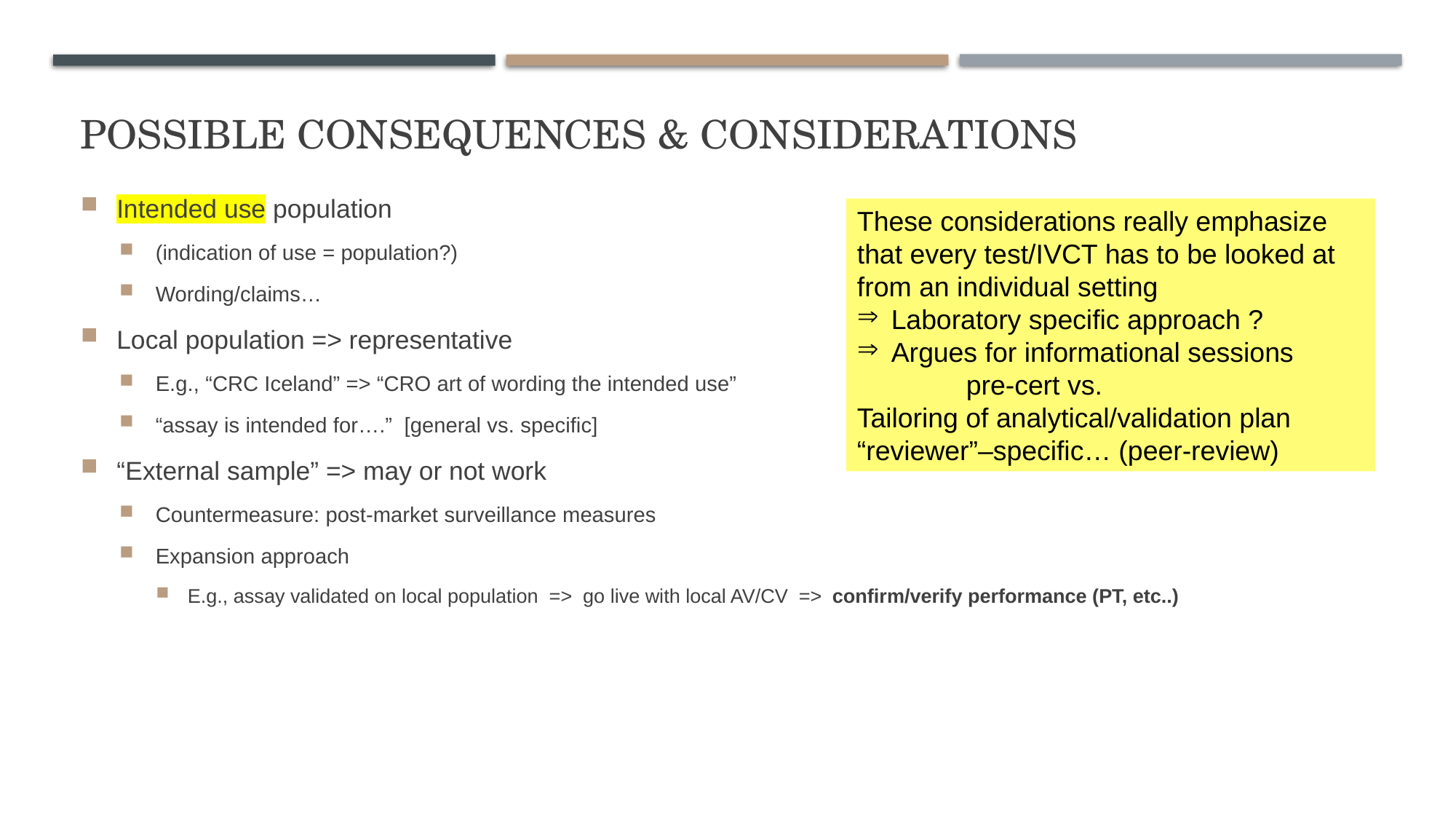

# Possible consequences & Considerations
Intended use population
(indication of use = population?)
Wording/claims…
Local population => representative
E.g., “CRC Iceland” => “CRO art of wording the intended use”
“assay is intended for….”  [general vs. specific]
“External sample” => may or not work
Countermeasure: post-market surveillance measures
Expansion approach
E.g., assay validated on local population  =>  go live with local AV/CV  =>  confirm/verify performance (PT, etc..)

These considerations really emphasize that every test/IVCT has to be looked at from an individual setting
Laboratory specific approach ?
Argues for informational sessions
	pre-cert vs.
Tailoring of analytical/validation plan
“reviewer”–specific… (peer-review)